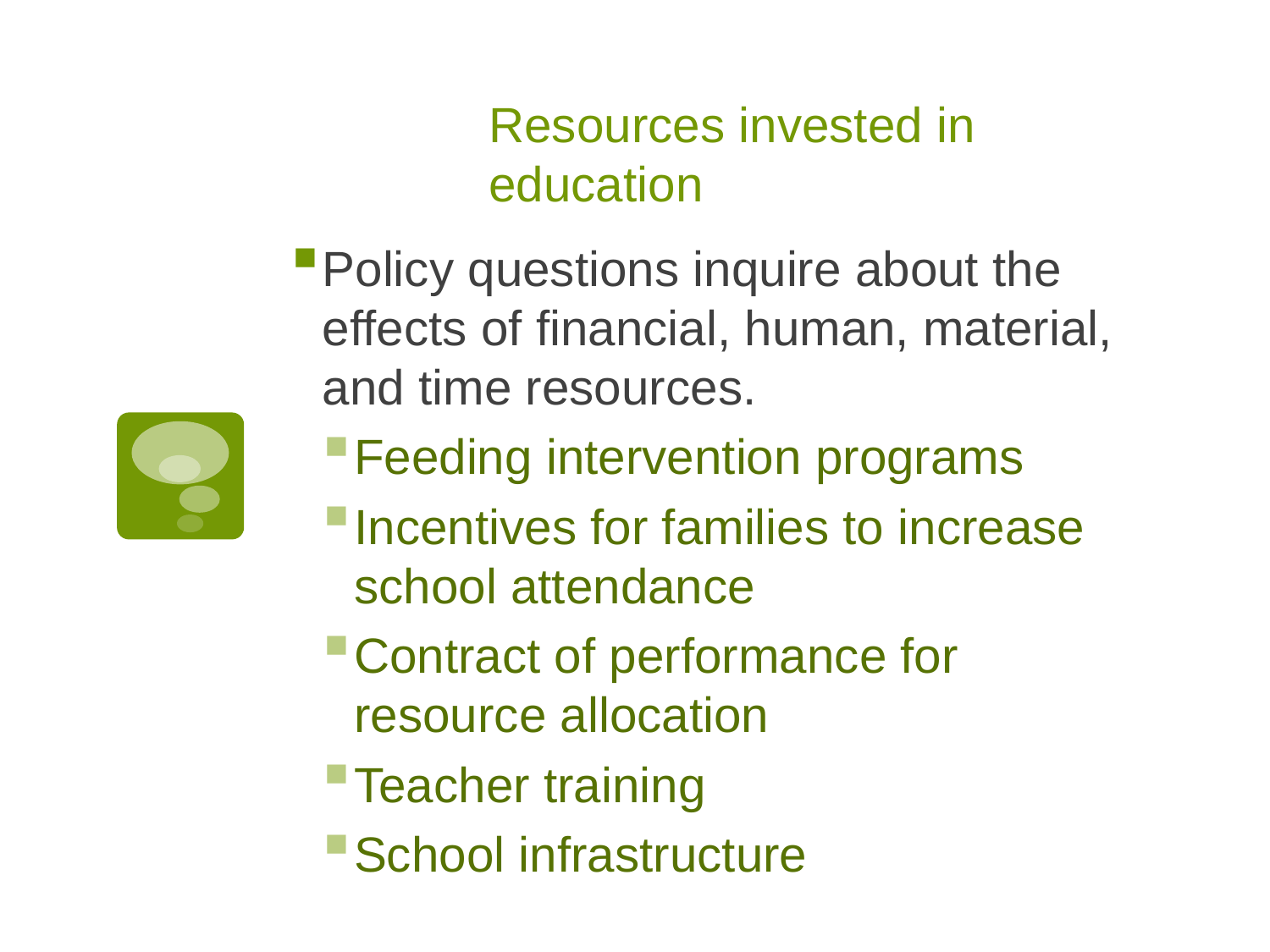

# Resources invested in education
Policy questions inquire about the effects of financial, human, material, and time resources.
Feeding intervention programs
Incentives for families to increase school attendance
Contract of performance for resource allocation
Teacher training
School infrastructure